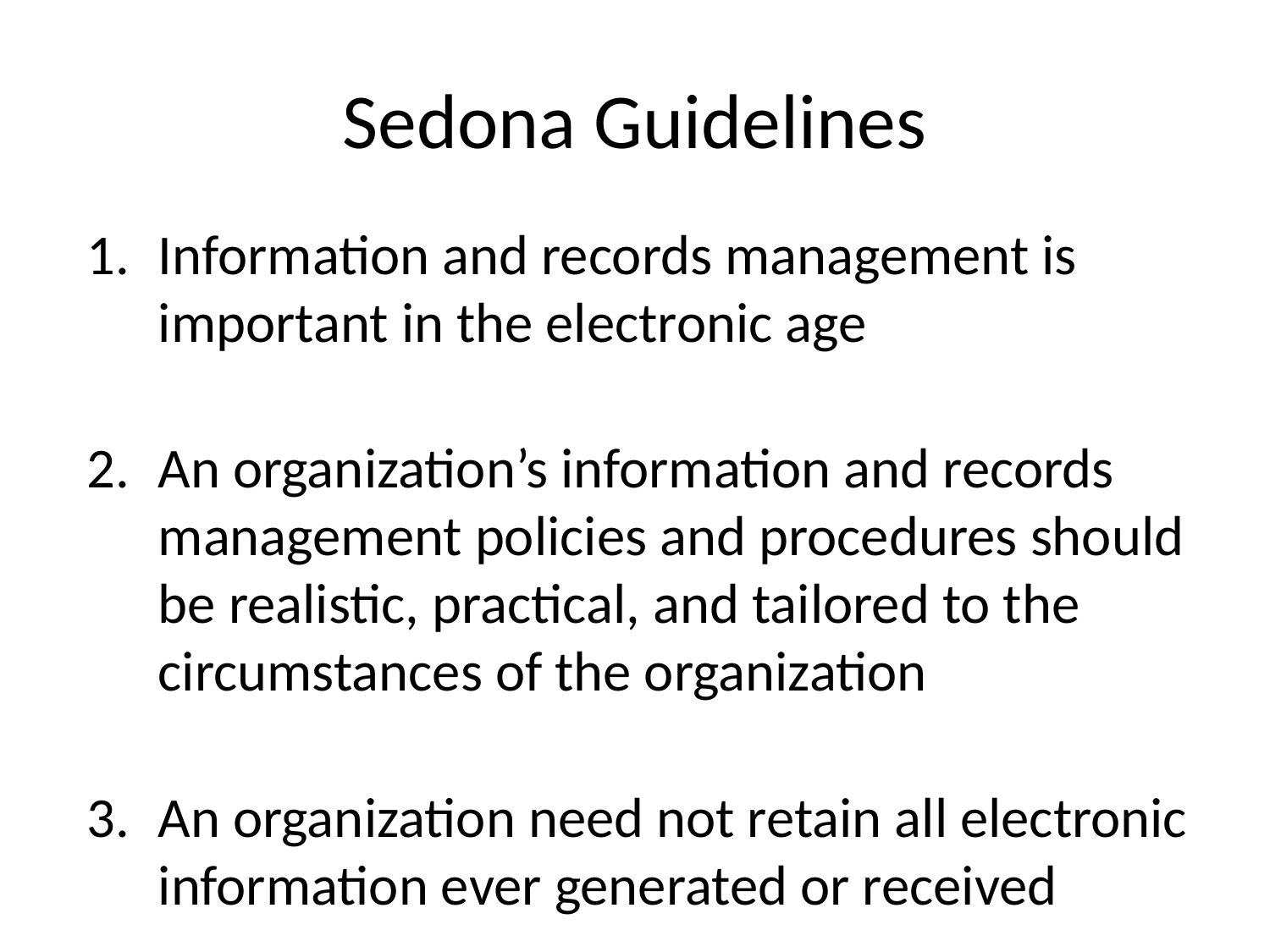

# Sedona Guidelines
Information and records management is important in the electronic age

An organization’s information and records management policies and procedures should be realistic, practical, and tailored to the circumstances of the organization

An organization need not retain all electronic information ever generated or received